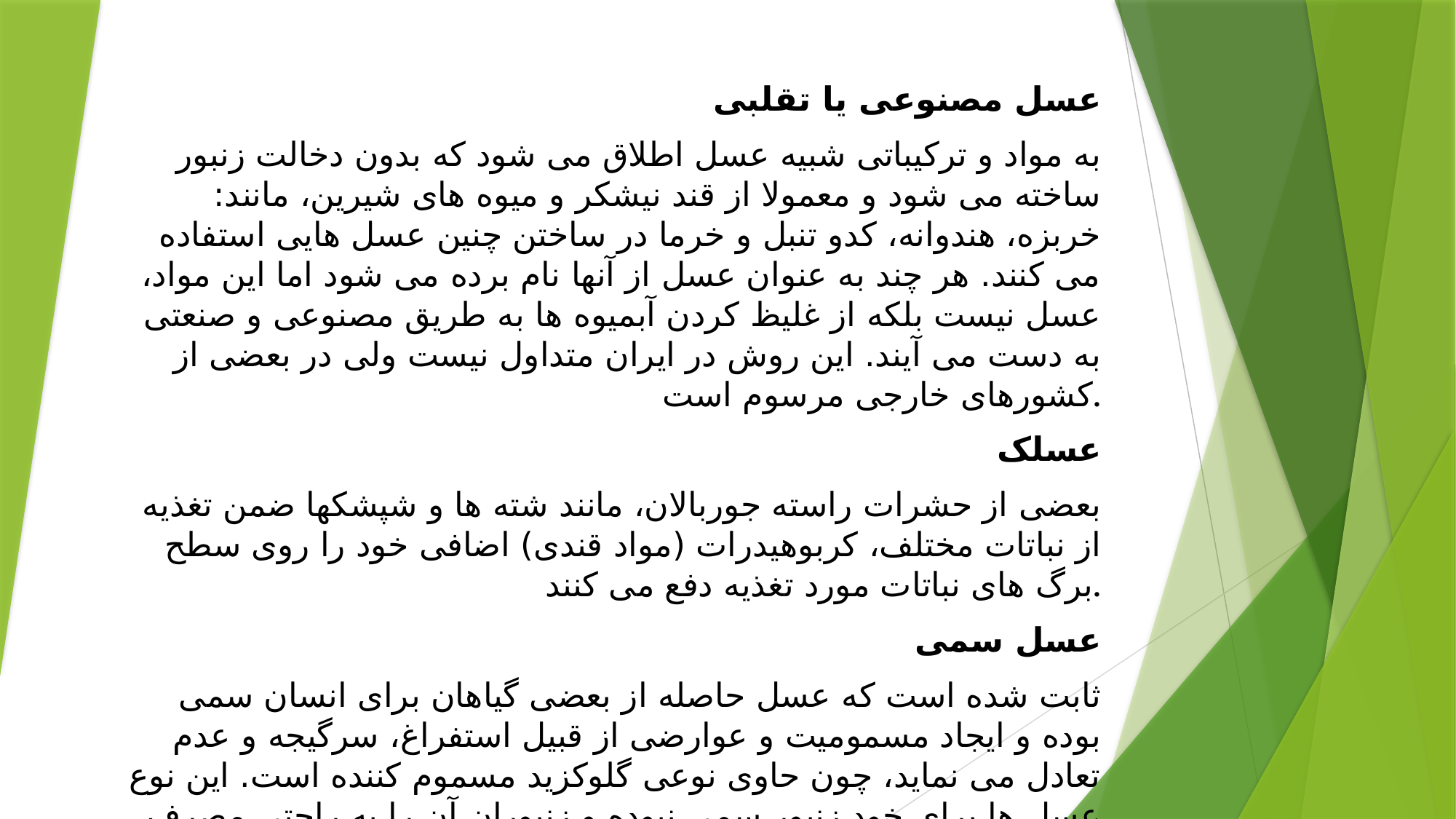

عسل مصنوعی یا تقلبی
به مواد و ترکیباتی شبیه عسل اطلاق می شود که بدون دخالت زنبور ساخته می شود و معمولا از قند نیشکر و میوه های شیرین، مانند: خربزه، هندوانه، کدو تنبل و خرما در ساختن چنین عسل هایی استفاده می کنند. هر چند به عنوان عسل از آنها نام برده می شود اما این مواد، عسل نیست بلکه از غلیظ کردن آبمیوه ها به طریق مصنوعی و صنعتی به دست می آیند. این روش در ایران متداول نیست ولی در بعضی از کشورهای خارجی مرسوم است.
عسلک
بعضی از حشرات راسته جوربالان، مانند شته ها و شپشکها ضمن تغذیه از نباتات مختلف، کربوهیدرات (مواد قندی) اضافی خود را روی سطح برگ های نباتات مورد تغذیه دفع می کنند.
عسل سمی
ثابت شده است که عسل حاصله از بعضی گیاهان برای انسان سمی بوده و ایجاد مسمومیت و عوارضی از قبیل استفراغ، سرگیجه و عدم تعادل می نماید، چون حاوی نوعی گلوکزید مسموم کننده است. این نوع عسل ها برای خود زنبور سمی نبوده و زنبوران آن را به راحتی مصرف می کنند.